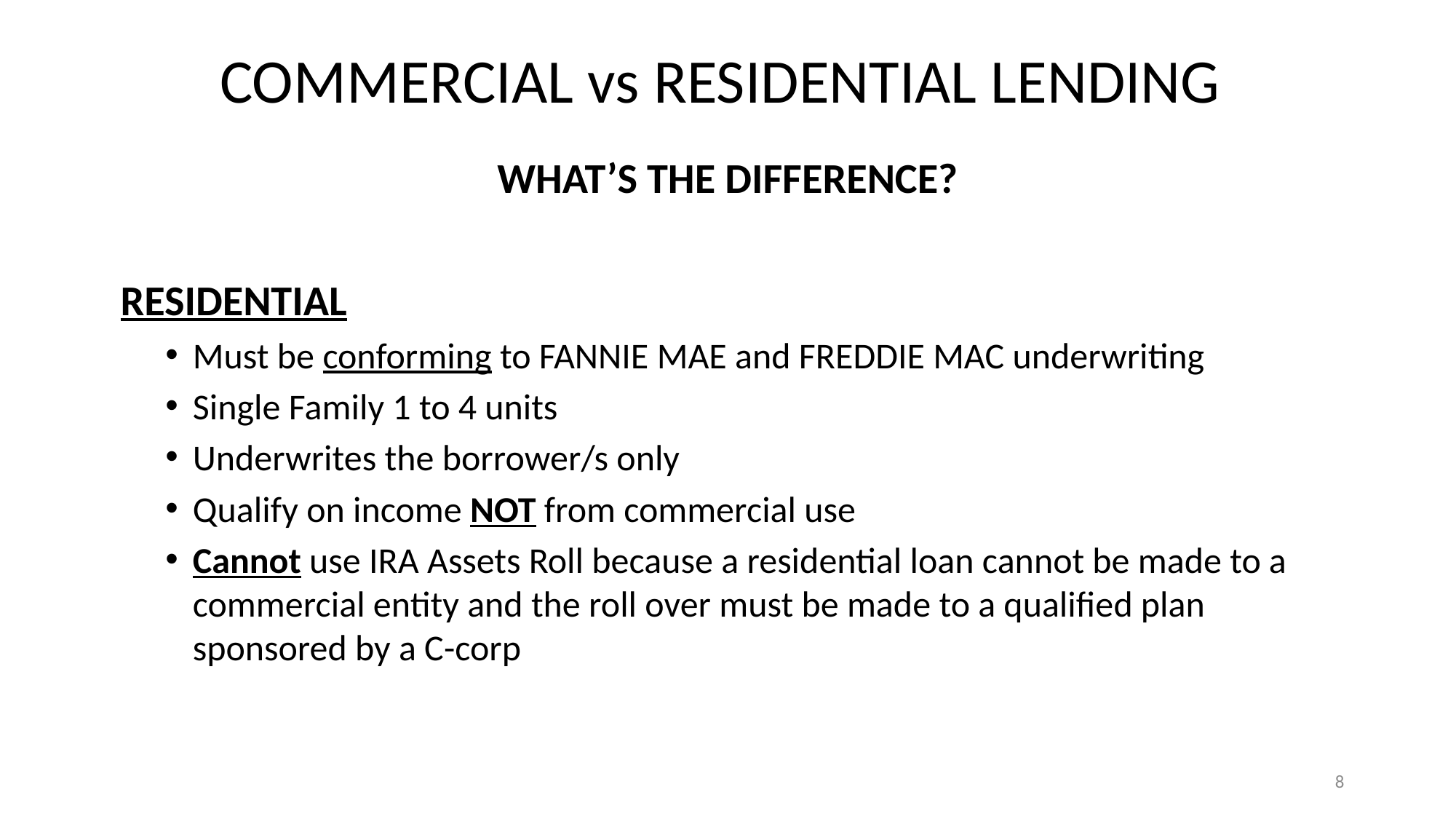

# COMMERCIAL vs RESIDENTIAL LENDING

WHAT’S THE DIFFERENCE?

 RESIDENTIAL
Must be conforming to FANNIE MAE and FREDDIE MAC underwriting
Single Family 1 to 4 units
Underwrites the borrower/s only
Qualify on income NOT from commercial use
Cannot use IRA Assets Roll because a residential loan cannot be made to a commercial entity and the roll over must be made to a qualified plan sponsored by a C-corp

8